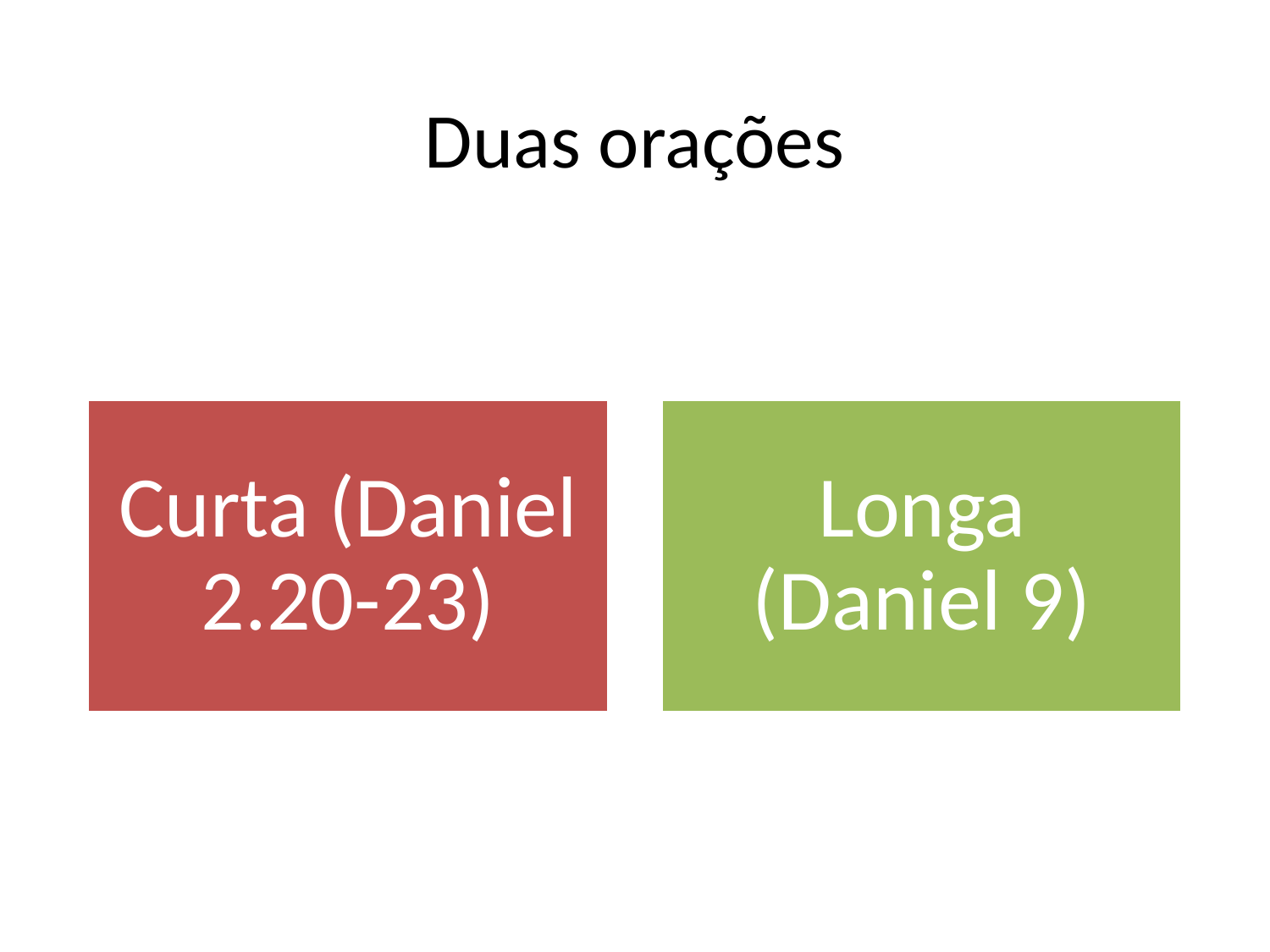

# Duas orações
Curta (Daniel 2.20-23)
Longa (Daniel 9)